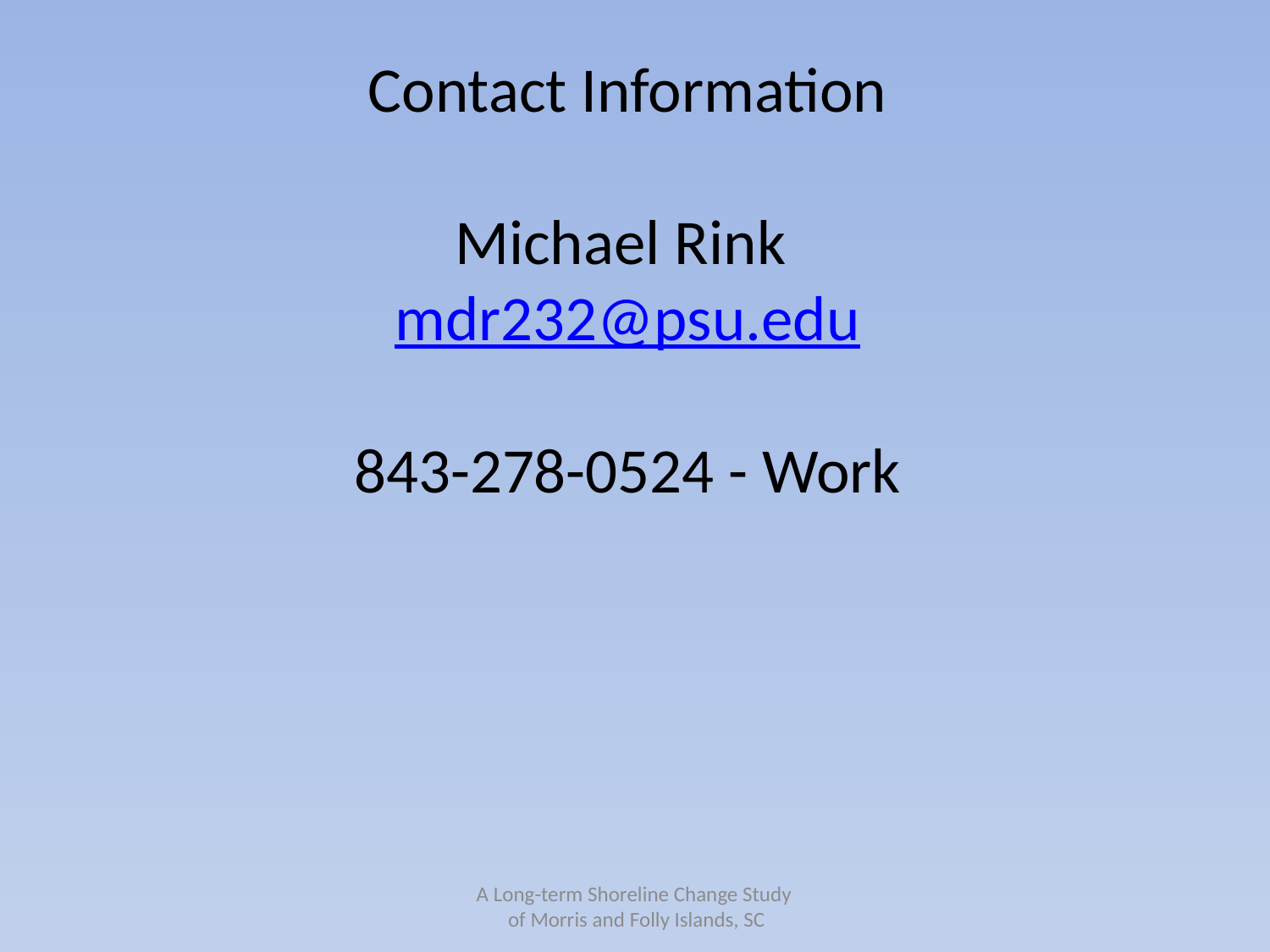

Contact Information

Michael Rink
mdr232@psu.edu

843-278-0524 - Work

A Long-term Shoreline Change Study
of Morris and Folly Islands, SC